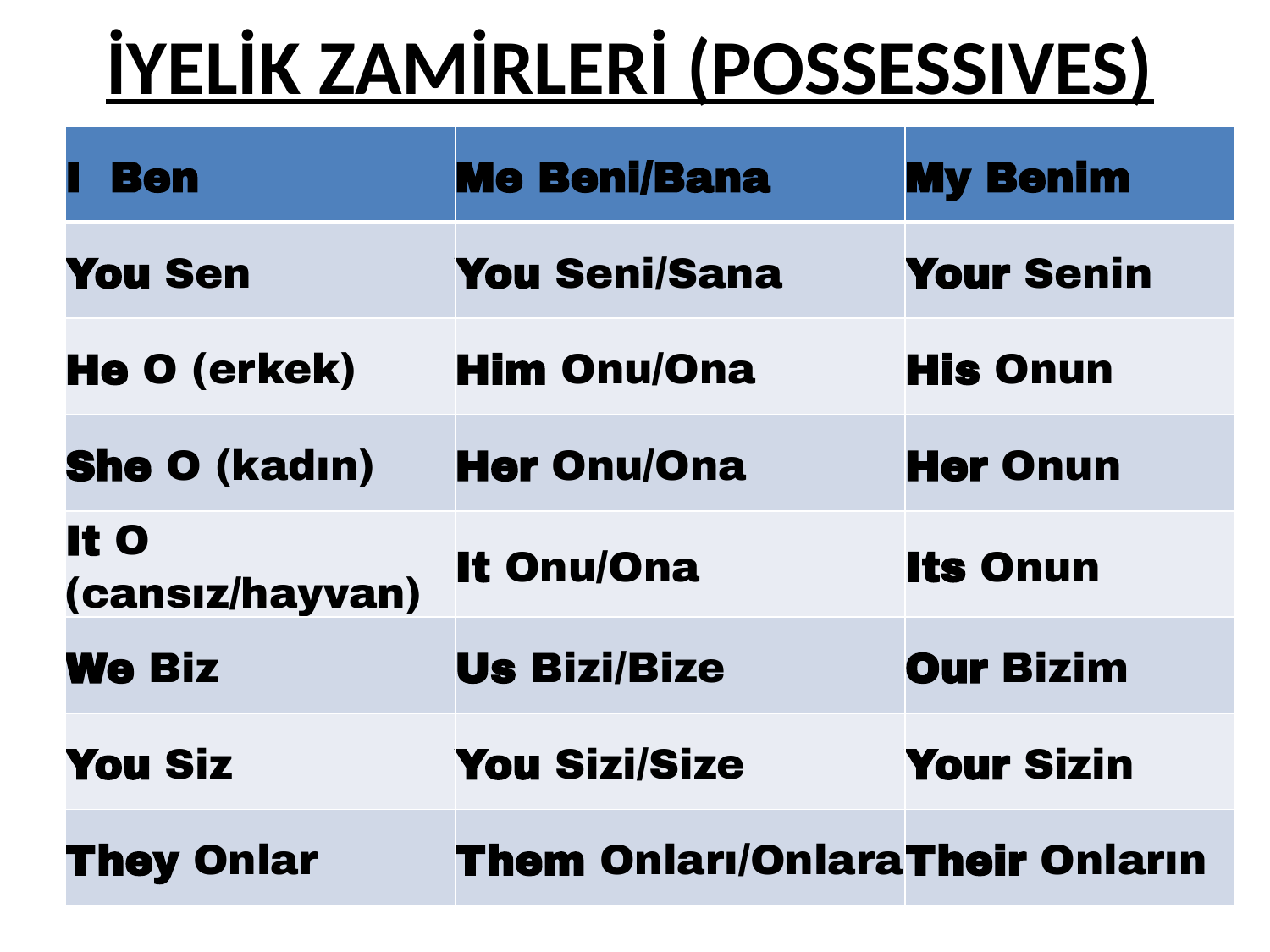

# İYELİK ZAMİRLERİ (POSSESSIVES)
| I  Ben | Me Beni/Bana | My Benim |
| --- | --- | --- |
| You Sen | You Seni/Sana | Your Senin |
| He O (erkek) | Him Onu/Ona | His Onun |
| She O (kadın) | Her Onu/Ona | Her Onun |
| It O (cansız/hayvan) | It Onu/Ona | Its Onun |
| We Biz | Us Bizi/Bize | Our Bizim |
| You Siz | You Sizi/Size | Your Sizin |
| They Onlar | Them Onları/Onlara | Their Onların |